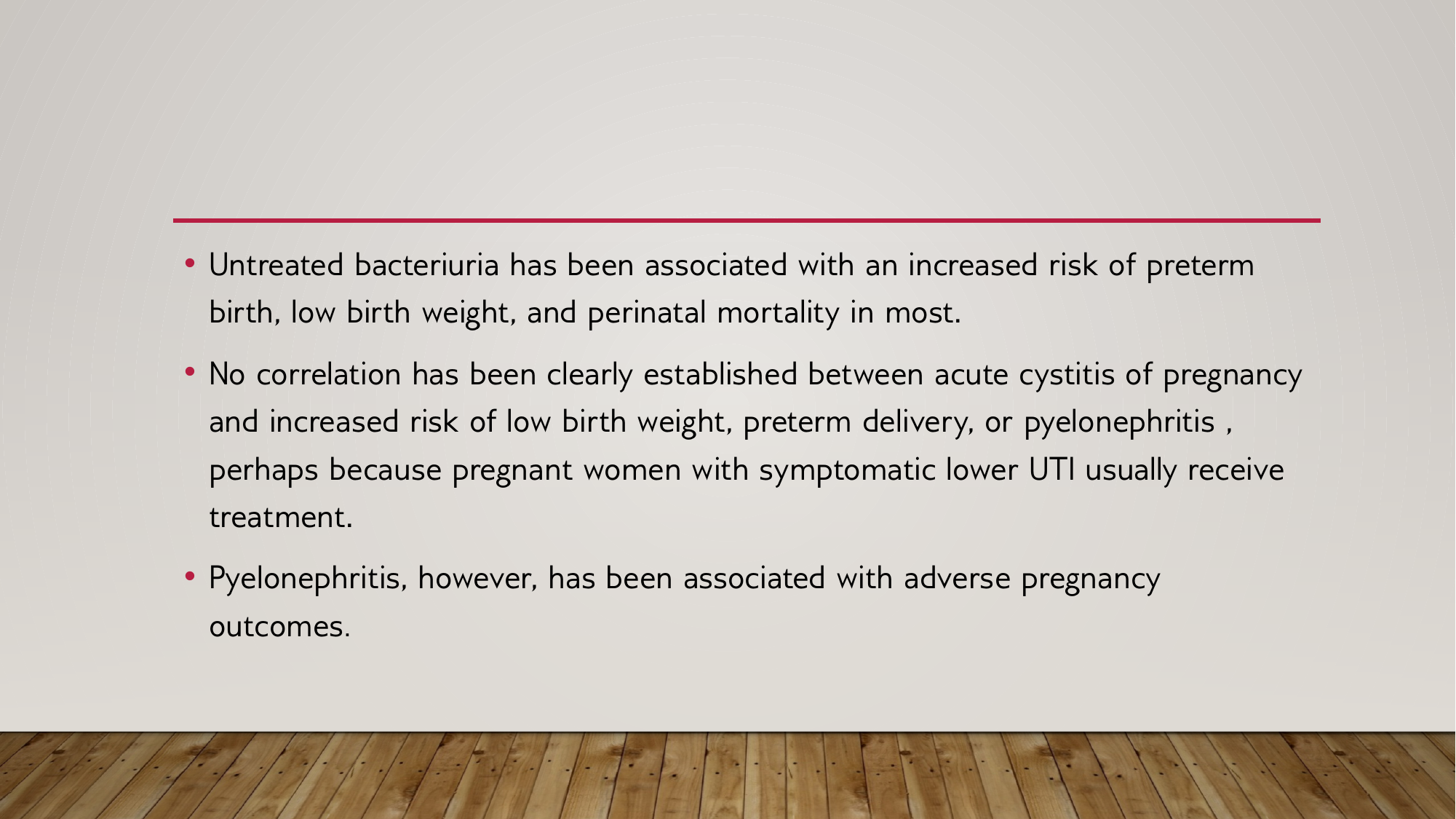

Untreated bacteriuria has been associated with an increased risk of preterm birth, low birth weight, and perinatal mortality in most.
No correlation has been clearly established between acute cystitis of pregnancy and increased risk of low birth weight, preterm delivery, or pyelonephritis , perhaps because pregnant women with symptomatic lower UTI usually receive treatment.
Pyelonephritis, however, has been associated with adverse pregnancy outcomes.